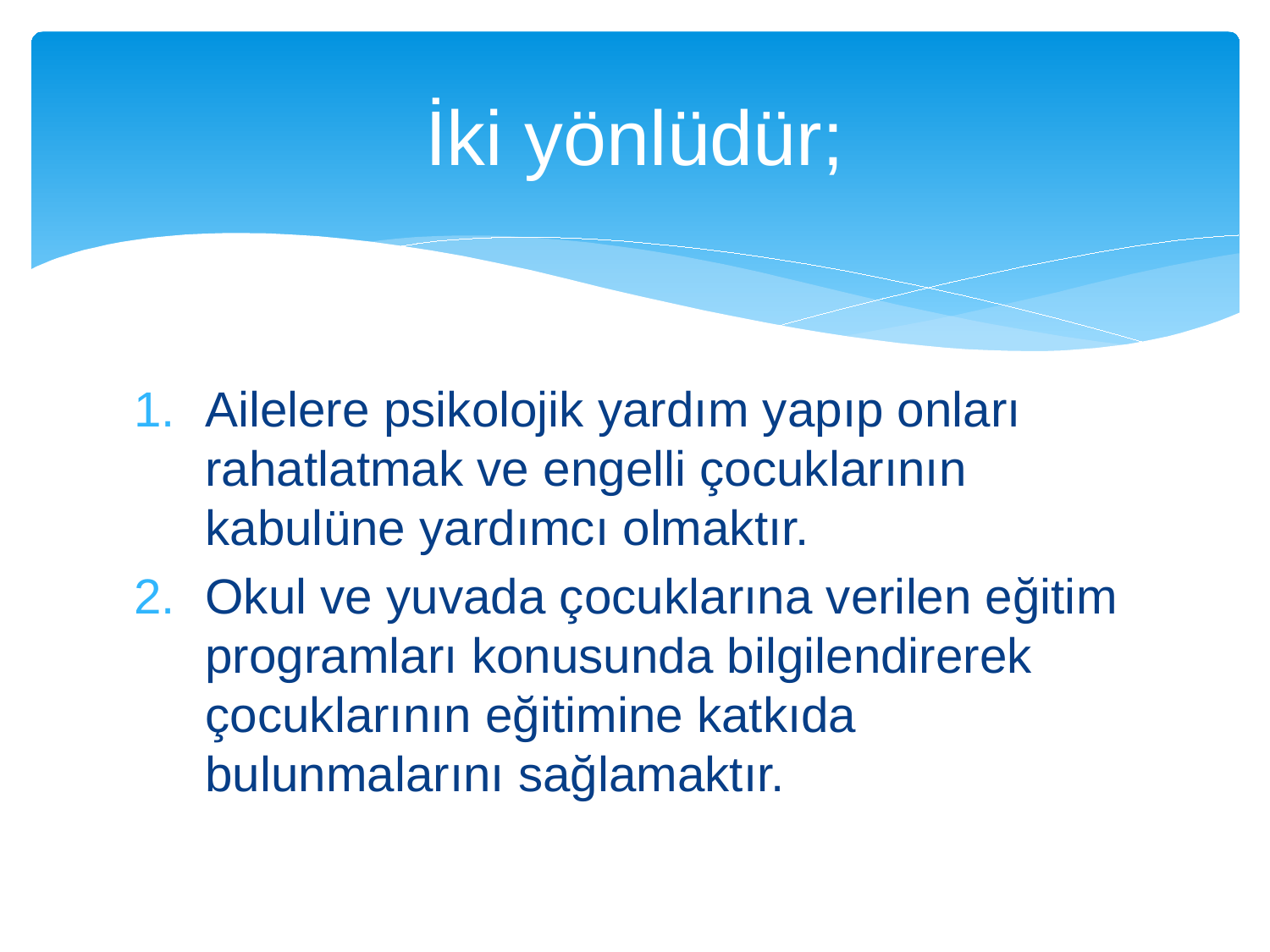

# İki yönlüdür;
Ailelere psikolojik yardım yapıp onları rahatlatmak ve engelli çocuklarının kabulüne yardımcı olmaktır.
Okul ve yuvada çocuklarına verilen eğitim programları konusunda bilgilendirerek çocuklarının eğitimine katkıda bulunmalarını sağlamaktır.